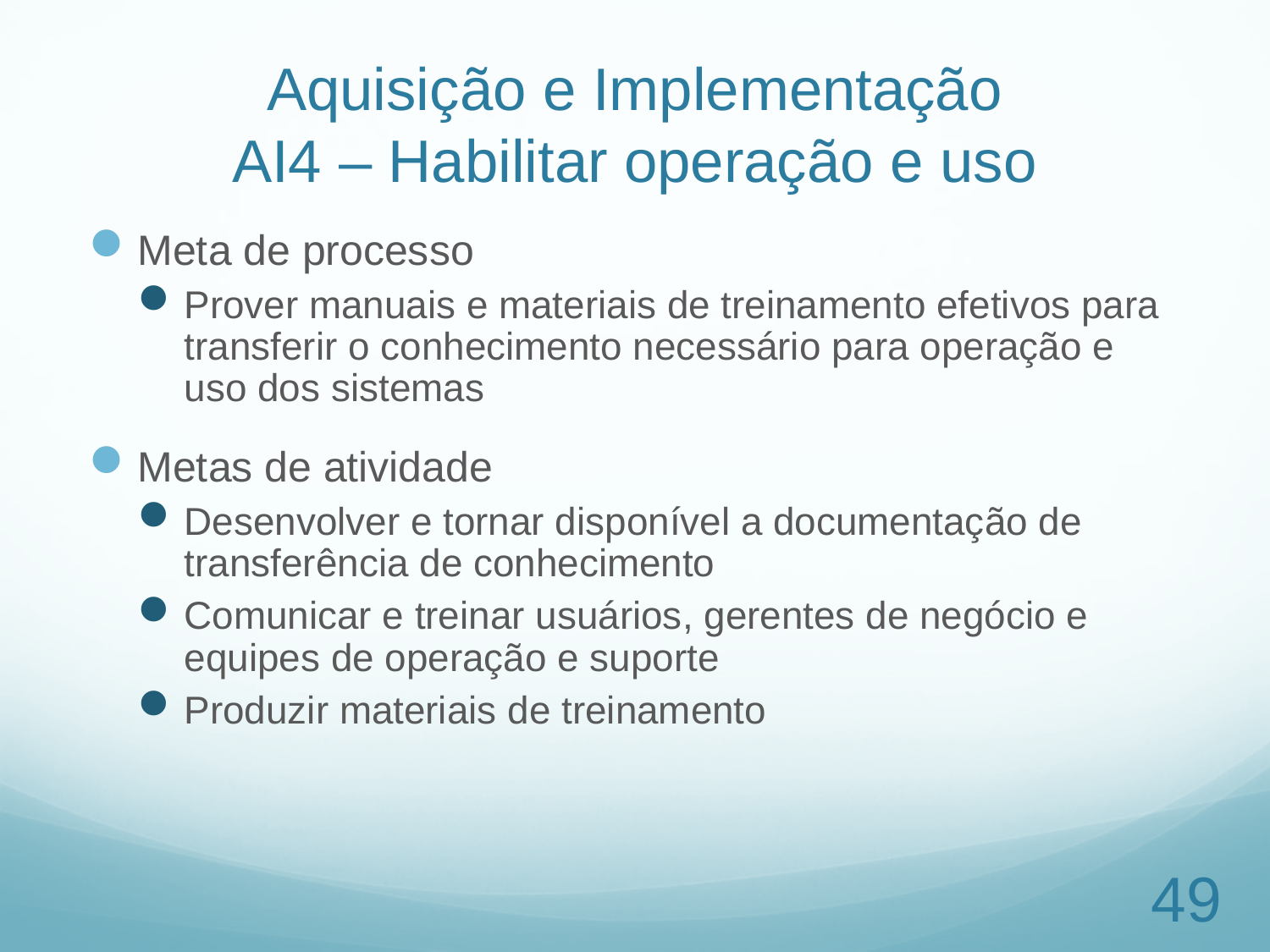

# Aquisição e Implementação AI4 – Habilitar operação e uso
Meta de processo
Prover manuais e materiais de treinamento efetivos para transferir o conhecimento necessário para operação e uso dos sistemas
Metas de atividade
Desenvolver e tornar disponível a documentação de transferência de conhecimento
Comunicar e treinar usuários, gerentes de negócio e equipes de operação e suporte
Produzir materiais de treinamento
49